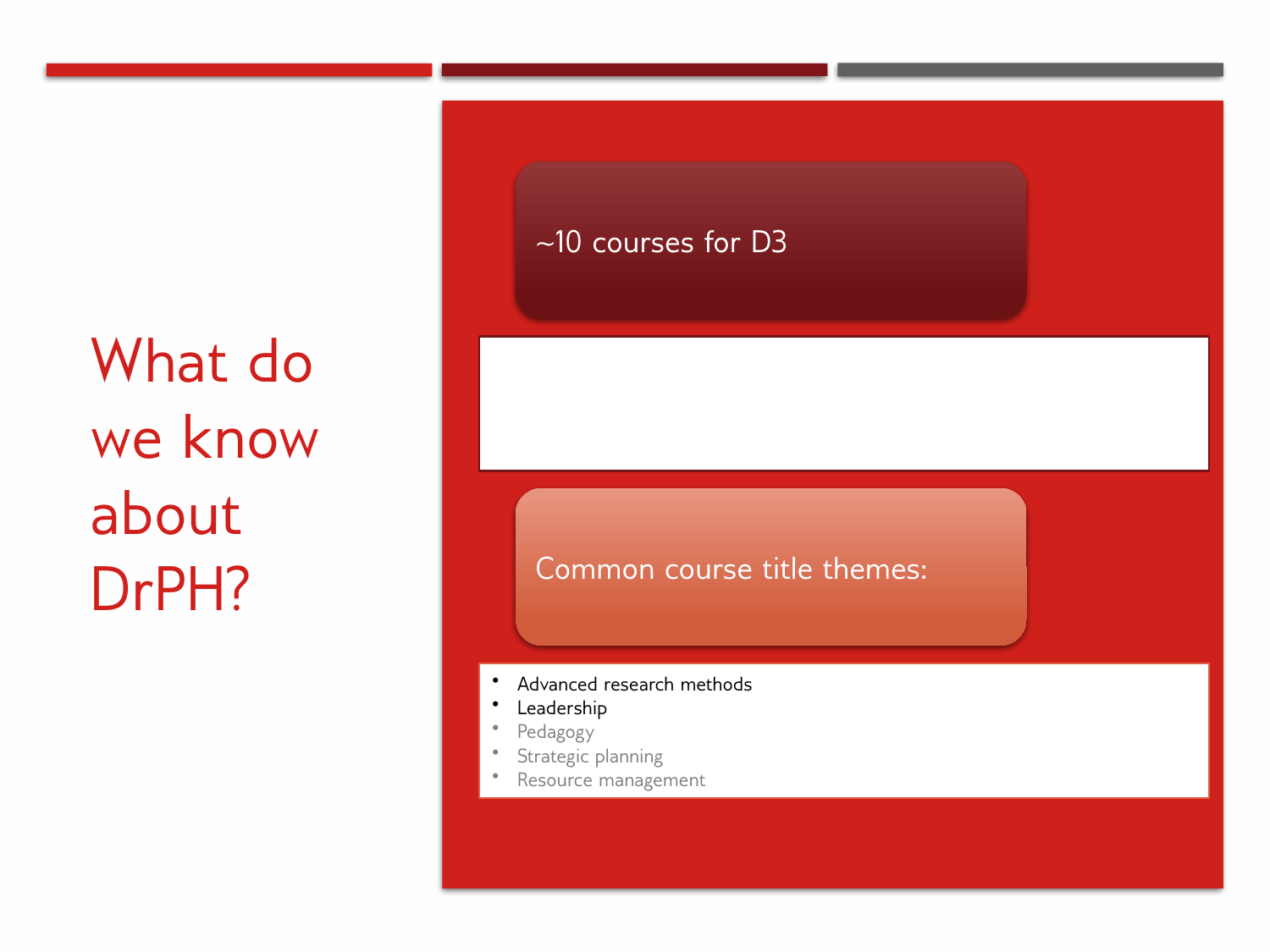

# What do we know about DrPH?
~10 courses for D3
Common course title themes:
Advanced research methods
Strategic planning
Resource management
Leadership
Pedagogy